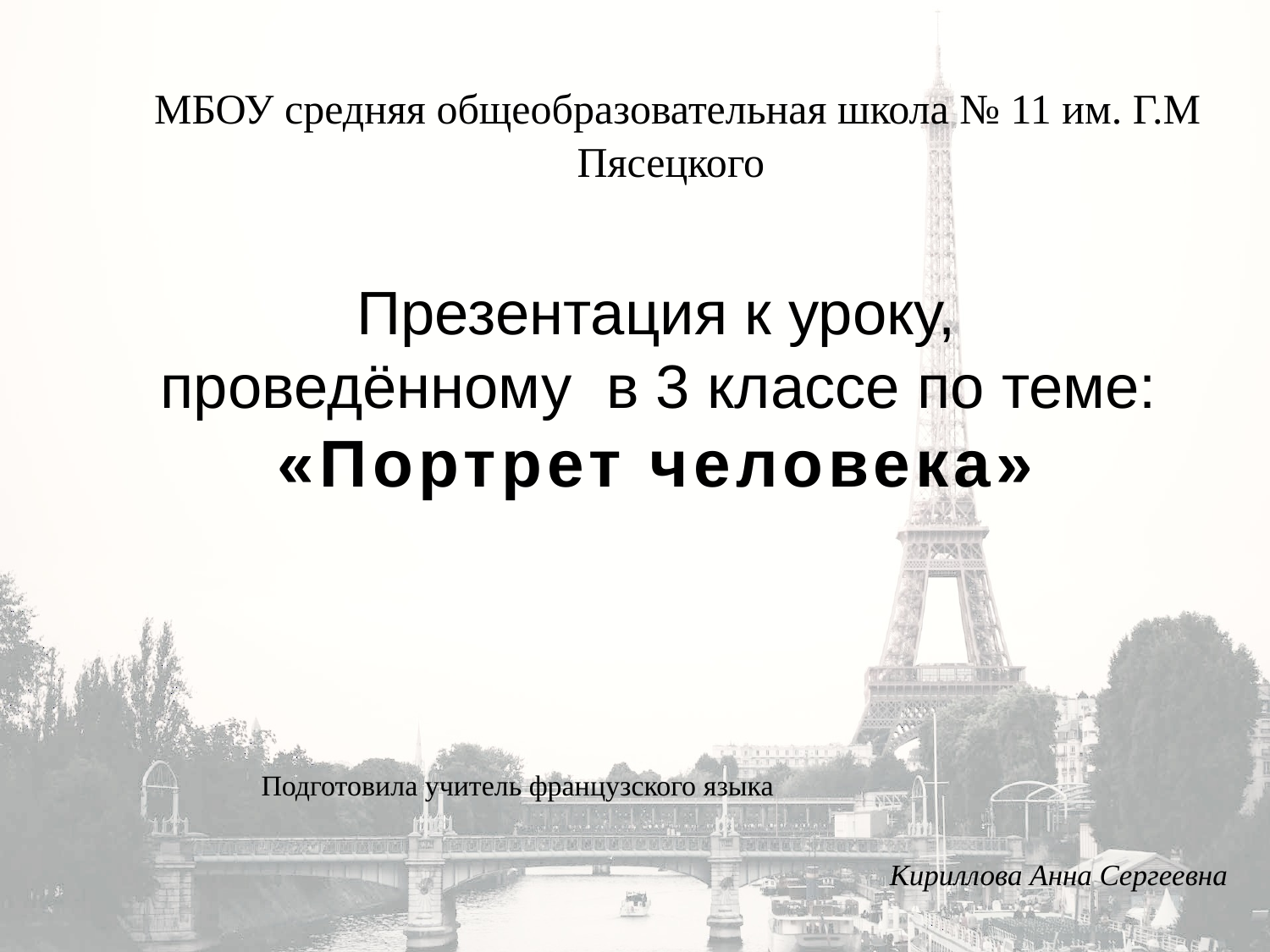

МБОУ средняя общеобразовательная школа № 11 им. Г.М Пясецкого

# Презентация к уроку, проведённому  в 3 классе по теме: «Портрет человека»
Подготовила учитель французского языка
 Кириллова Анна Сергеевна